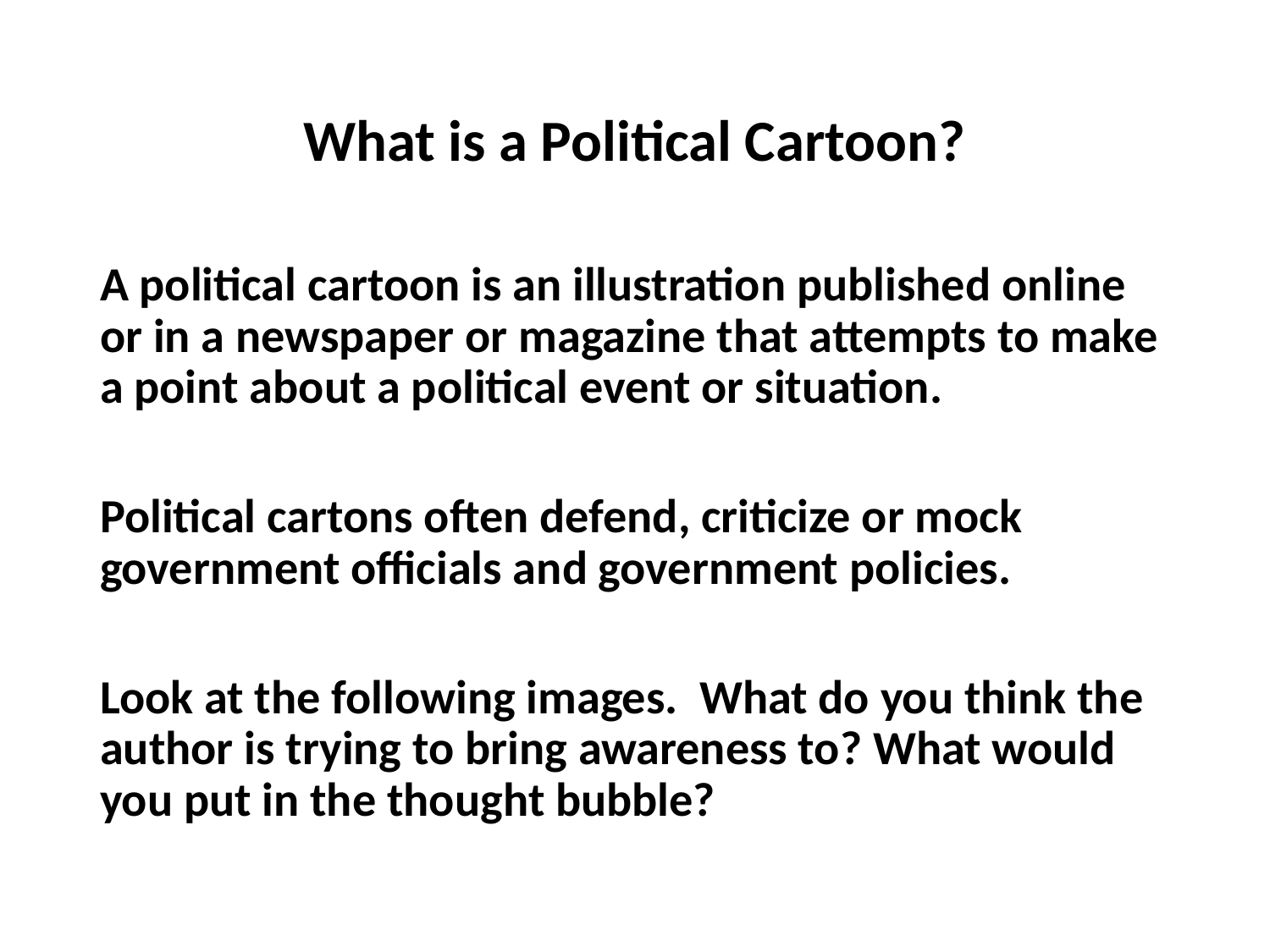

# What is a Political Cartoon?
A political cartoon is an illustration published online or in a newspaper or magazine that attempts to make a point about a political event or situation.

Political cartons often defend, criticize or mock government officials and government policies.

Look at the following images.  What do you think the author is trying to bring awareness to? What would you put in the thought bubble?